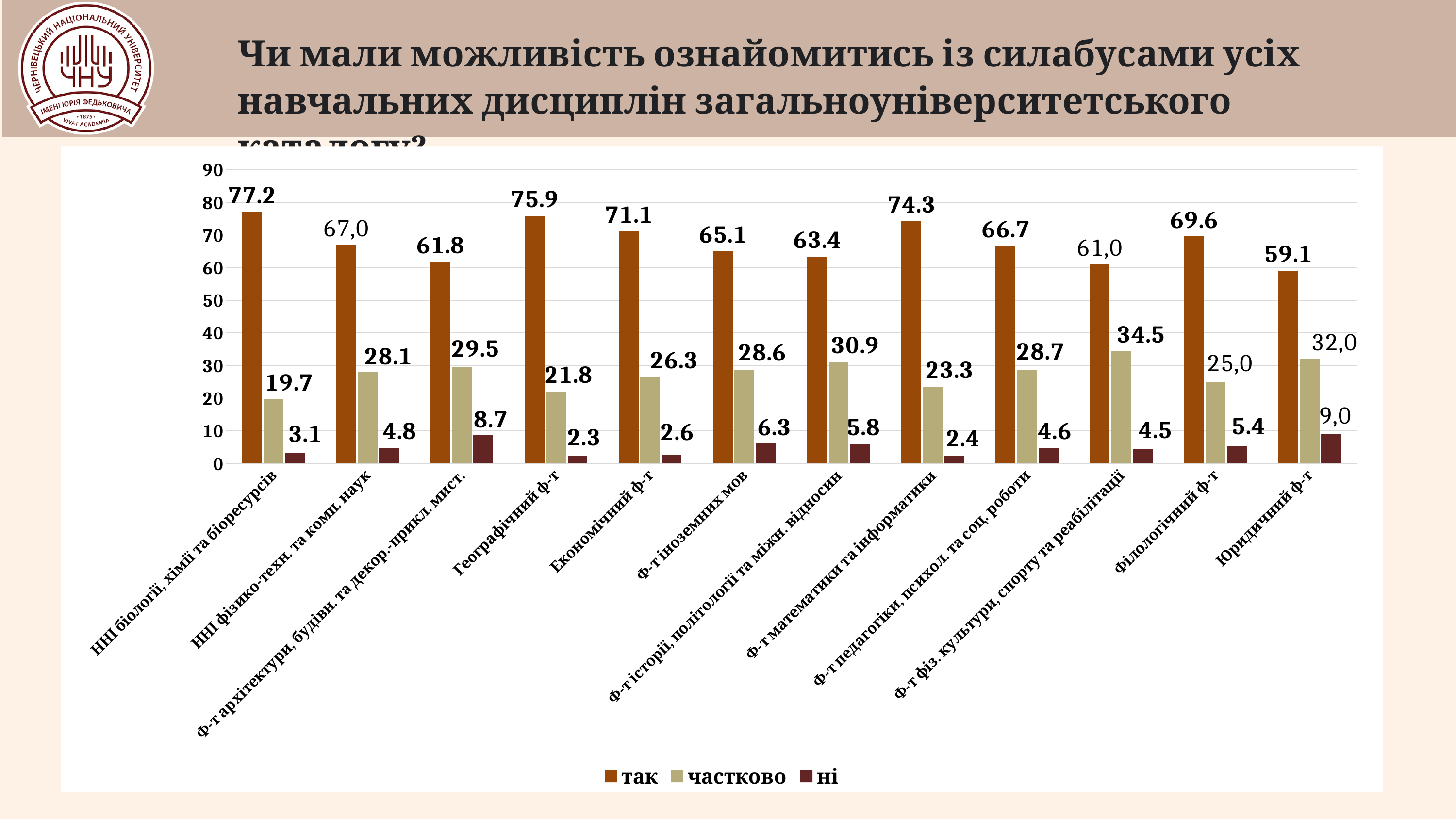

Чи мали можливість ознайомитись із силабусами усіх навчальних дисциплін загальноуніверситетського каталогу?

### Chart

| Category | так | частково | ні |
|---|---|---|---|
| ННІ біології, хімії та біоресурсів | 77.2 | 19.7 | 3.1 |
| ННІ фізико-техн. та комп. наук | 67.0 | 28.1 | 4.8 |
| Ф-т архітектури, будівн. та декор.-прикл. мист. | 61.8 | 29.5 | 8.7 |
| Географічний ф-т | 75.9 | 21.8 | 2.3 |
| Економічний ф-т | 71.1 | 26.3 | 2.6 |
| Ф-т іноземних мов | 65.1 | 28.6 | 6.3 |
| Ф-т історії, політології та міжн. відносин | 63.4 | 30.9 | 5.8 |
| Ф-т математики та інформатики | 74.3 | 23.3 | 2.4 |
| Ф-т педагогіки, психол. та соц. роботи | 66.7 | 28.7 | 4.6 |
| Ф-т фіз. культури, спорту та реабілітації | 61.0 | 34.5 | 4.5 |
| Філологічний ф-т | 69.6 | 25.0 | 5.4 |
| Юридичний ф-т | 59.1 | 32.0 | 9.0 |